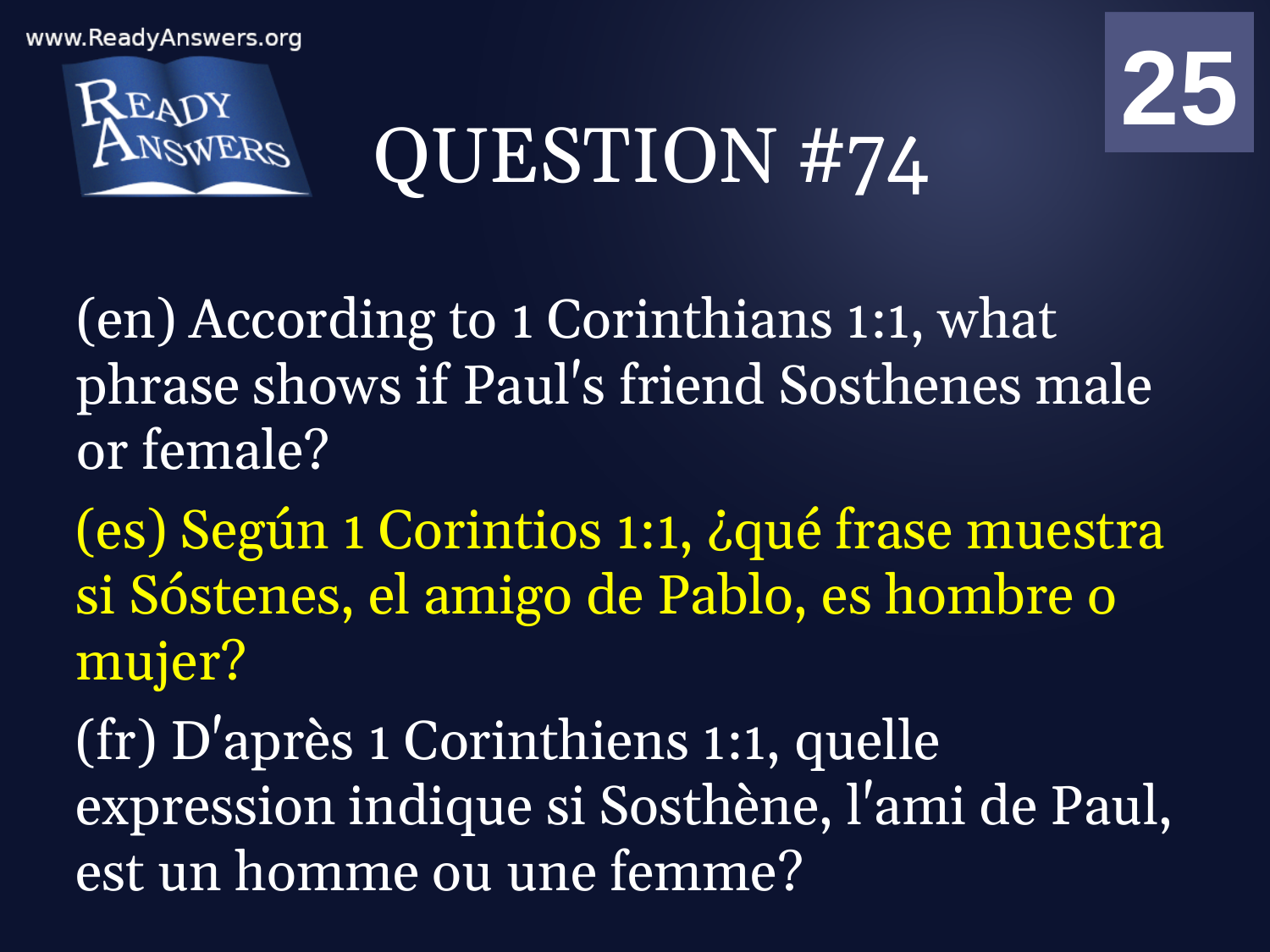

01
02
03
04
05
06
07
08
09
10
11
12
13
14
15
16
17
18
19
20
21
22
23
24
25
00
# QUESTION #74
(en) According to 1 Corinthians 1:1, what phrase shows if Paul's friend Sosthenes male or female?
(es) Según 1 Corintios 1:1, ¿qué frase muestra si Sóstenes, el amigo de Pablo, es hombre o mujer?
(fr) D'après 1 Corinthiens 1:1, quelle expression indique si Sosthène, l'ami de Paul, est un homme ou une femme?